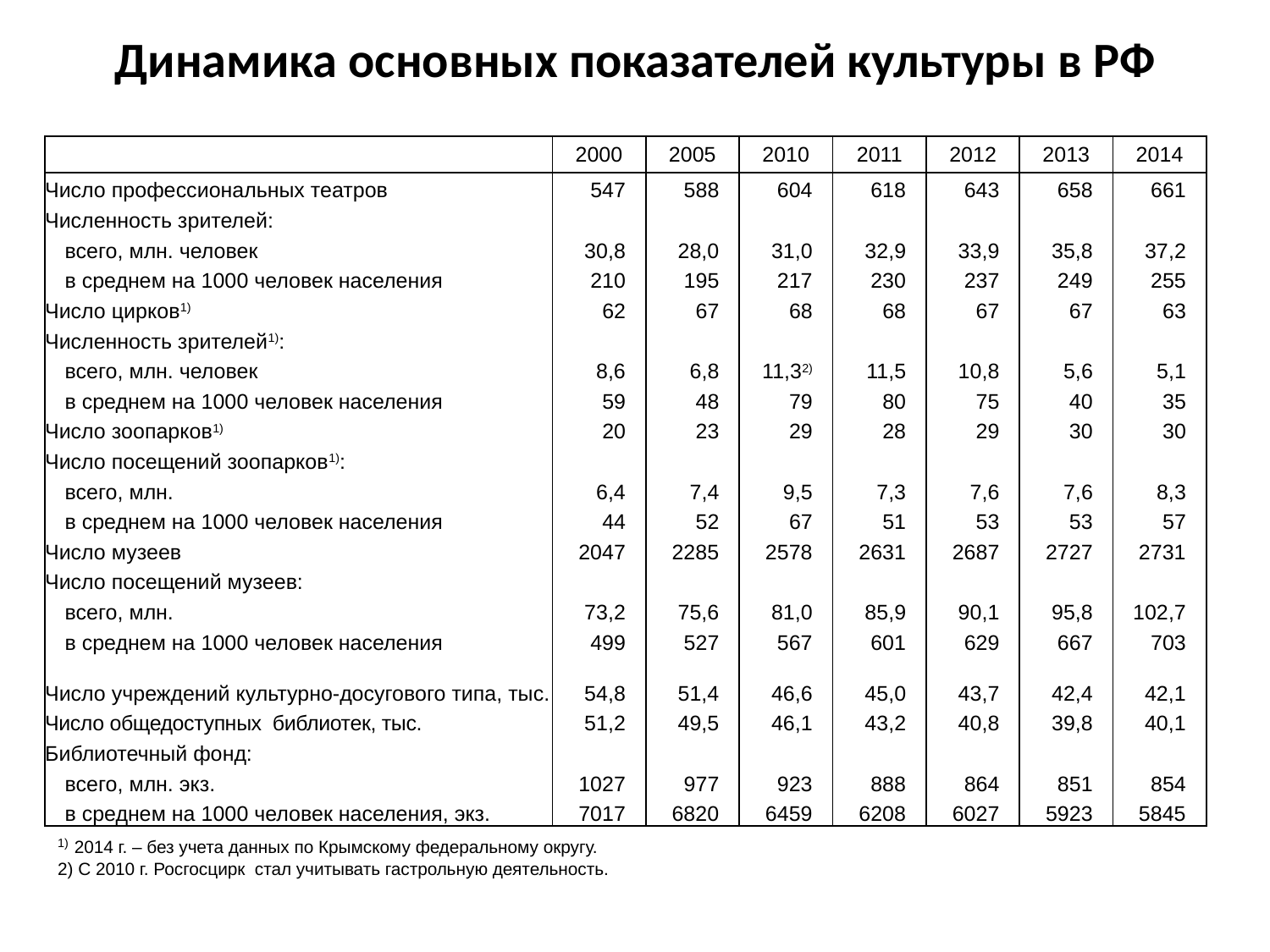

# Динамика основных показателей культуры в РФ
|  | 2000 | 2005 | 2010 | 2011 | 2012 | 2013 | 2014 |
| --- | --- | --- | --- | --- | --- | --- | --- |
| Число профессиональных театров | 547 | 588 | 604 | 618 | 643 | 658 | 661 |
| Численность зрителей: |  |  |  |  |  |  |  |
| всего, млн. человек | 30,8 | 28,0 | 31,0 | 32,9 | 33,9 | 35,8 | 37,2 |
| в среднем на 1000 человек населения | 210 | 195 | 217 | 230 | 237 | 249 | 255 |
| Число цирков1) | 62 | 67 | 68 | 68 | 67 | 67 | 63 |
| Численность зрителей1): |  |  |  |  |  |  |  |
| всего, млн. человек | 8,6 | 6,8 | 11,32) | 11,5 | 10,8 | 5,6 | 5,1 |
| в среднем на 1000 человек населения | 59 | 48 | 79 | 80 | 75 | 40 | 35 |
| Число зоопарков1) | 20 | 23 | 29 | 28 | 29 | 30 | 30 |
| Число посещений зоопарков1): |  |  |  |  |  |  |  |
| всего, млн. | 6,4 | 7,4 | 9,5 | 7,3 | 7,6 | 7,6 | 8,3 |
| в среднем на 1000 человек населения | 44 | 52 | 67 | 51 | 53 | 53 | 57 |
| Число музеев | 2047 | 2285 | 2578 | 2631 | 2687 | 2727 | 2731 |
| Число посещений музеев: |  |  |  |  |  |  |  |
| всего, млн. | 73,2 | 75,6 | 81,0 | 85,9 | 90,1 | 95,8 | 102,7 |
| в среднем на 1000 человек населения | 499 | 527 | 567 | 601 | 629 | 667 | 703 |
| Число учреждений культурно-досугового типа, тыс. | 54,8 | 51,4 | 46,6 | 45,0 | 43,7 | 42,4 | 42,1 |
| Число общедоступных библиотек, тыс. | 51,2 | 49,5 | 46,1 | 43,2 | 40,8 | 39,8 | 40,1 |
| Библиотечный фонд: |  |  |  |  |  |  |  |
| всего, млн. экз. | 1027 | 977 | 923 | 888 | 864 | 851 | 854 |
| в среднем на 1000 человек населения, экз. | 7017 | 6820 | 6459 | 6208 | 6027 | 5923 | 5845 |
1) 2014 г. – без учета данных по Крымскому федеральному округу.
2) С 2010 г. Росгосцирк  стал учитывать гастрольную деятельность.